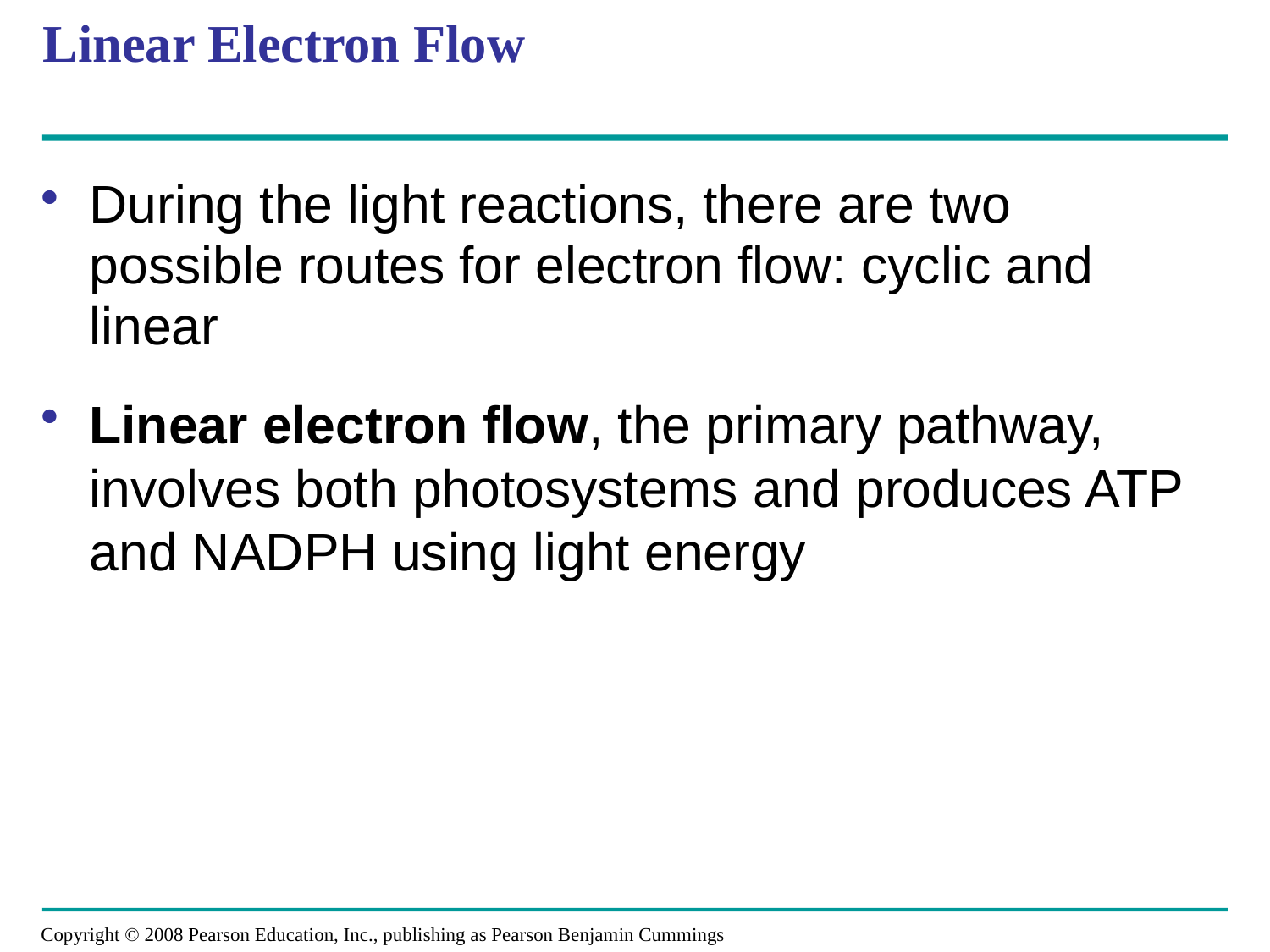

# Linear Electron Flow

During the light reactions, there are two possible routes for electron flow: cyclic and linear
Linear electron flow, the primary pathway, involves both photosystems and produces ATP and NADPH using light energy

Copyright © 2008 Pearson Education, Inc., publishing as Pearson Benjamin Cummings